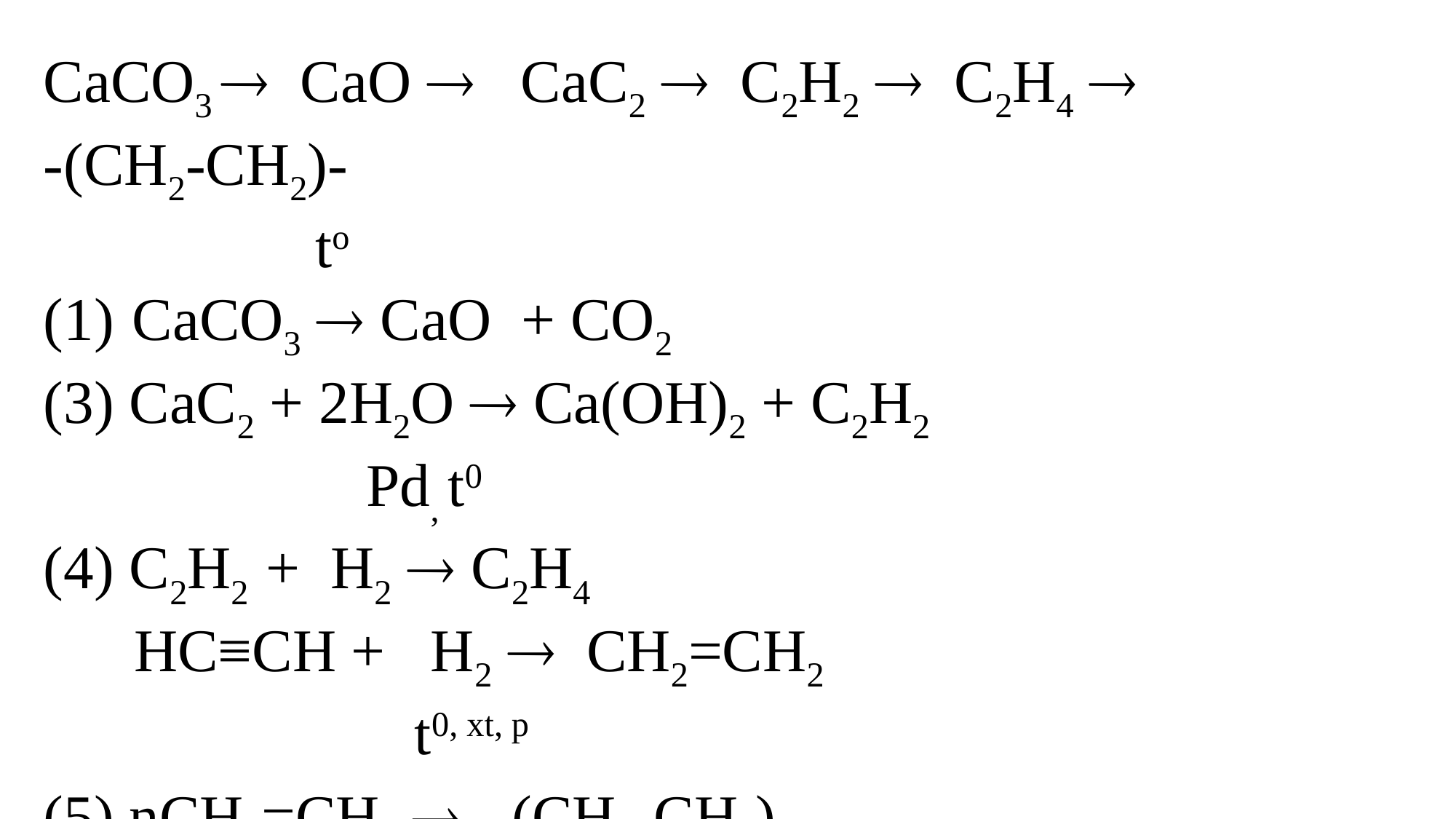

CaCO3 →  CaO →   CaC2 →  C2H2 →  C2H4 →
-(CH2-CH2)-
                  to
CaCO3 → CaO  + CO2
(3) CaC2 + 2H2O → Ca(OH)2 + C2H2
                                     Pd, t0
(4) C2H2  +  H2 → C2H4
      HC≡CH +   H2 →  CH2=CH2
                         t0, xt, p
(5) nCH2=CH2 →  -(CH2-CH2)-